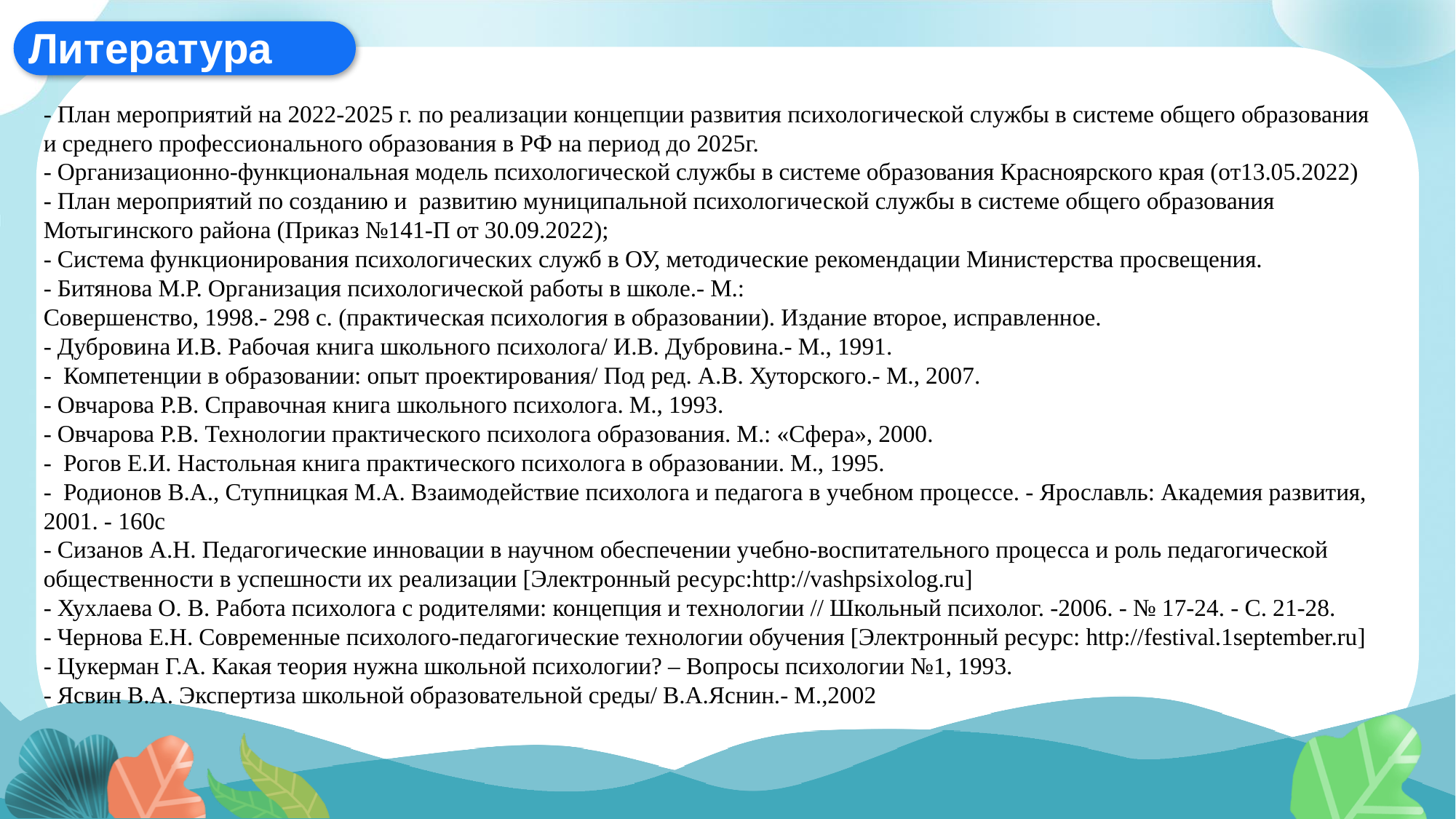

Литература

- План мероприятий на 2022-2025 г. по реализации концепции развития психологической службы в системе общего образования  и среднего профессионального образования в РФ на период до 2025г.
- Организационно-функциональная модель психологической службы в системе образования Красноярского края (от13.05.2022)
- План мероприятий по созданию и  развитию муниципальной психологической службы в системе общего образования Мотыгинского района (Приказ №141-П от 30.09.2022);
- Система функционирования психологических служб в ОУ, методические рекомендации Министерства просвещения.
- Битянова М.Р. Организация психологической работы в школе.- М.:
Совершенство, 1998.- 298 с. (практическая психология в образовании). Издание второе, исправленное.
- Дубровина И.В. Рабочая книга школьного психолога/ И.В. Дубровина.- М., 1991.
-  Компетенции в образовании: опыт проектирования/ Под ред. А.В. Хуторского.- М., 2007.
- Овчарова Р.В. Справочная книга школьного психолога. М., 1993.
- Овчарова Р.В. Технологии практического психолога образования. М.: «Сфера», 2000.
-  Рогов Е.И. Настольная книга практического психолога в образовании. М., 1995.
-  Родионов В.А., Ступницкая М.А. Взаимодействие психолога и педагога в учебном процессе. - Ярославль: Академия развития, 2001. - 160с
- Сизанов А.Н. Педагогические инновации в научном обеспечении учебно-воспитательного процесса и роль педагогической общественности в успешности их реализации [Электронный ресурс:http://vashpsixolog.ru]
- Хухлаева О. В. Работа психолога с родителями: концепция и технологии // Школьный психолог. -2006. - № 17-24. - С. 21-28.
- Чернова Е.Н. Современные психолого-педагогические технологии обучения [Электронный ресурс: http://festival.1september.ru]
- Цукерман Г.А. Какая теория нужна школьной психологии? – Вопросы психологии №1, 1993.
- Ясвин В.А. Экспертиза школьной образовательной среды/ В.А.Яснин.- М.,2002